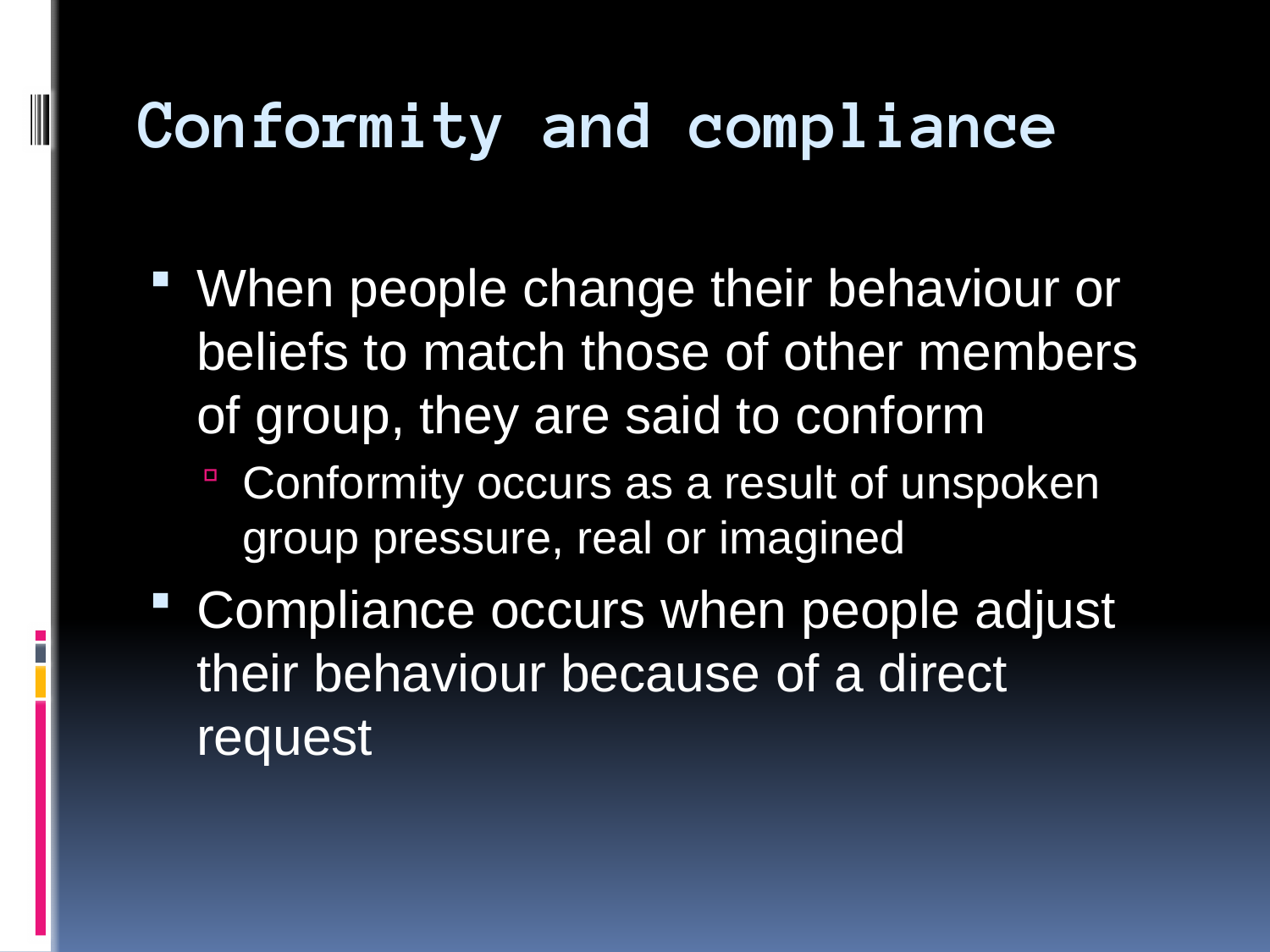

# Conformity and compliance
When people change their behaviour or beliefs to match those of other members of group, they are said to conform
Conformity occurs as a result of unspoken group pressure, real or imagined
Compliance occurs when people adjust their behaviour because of a direct request